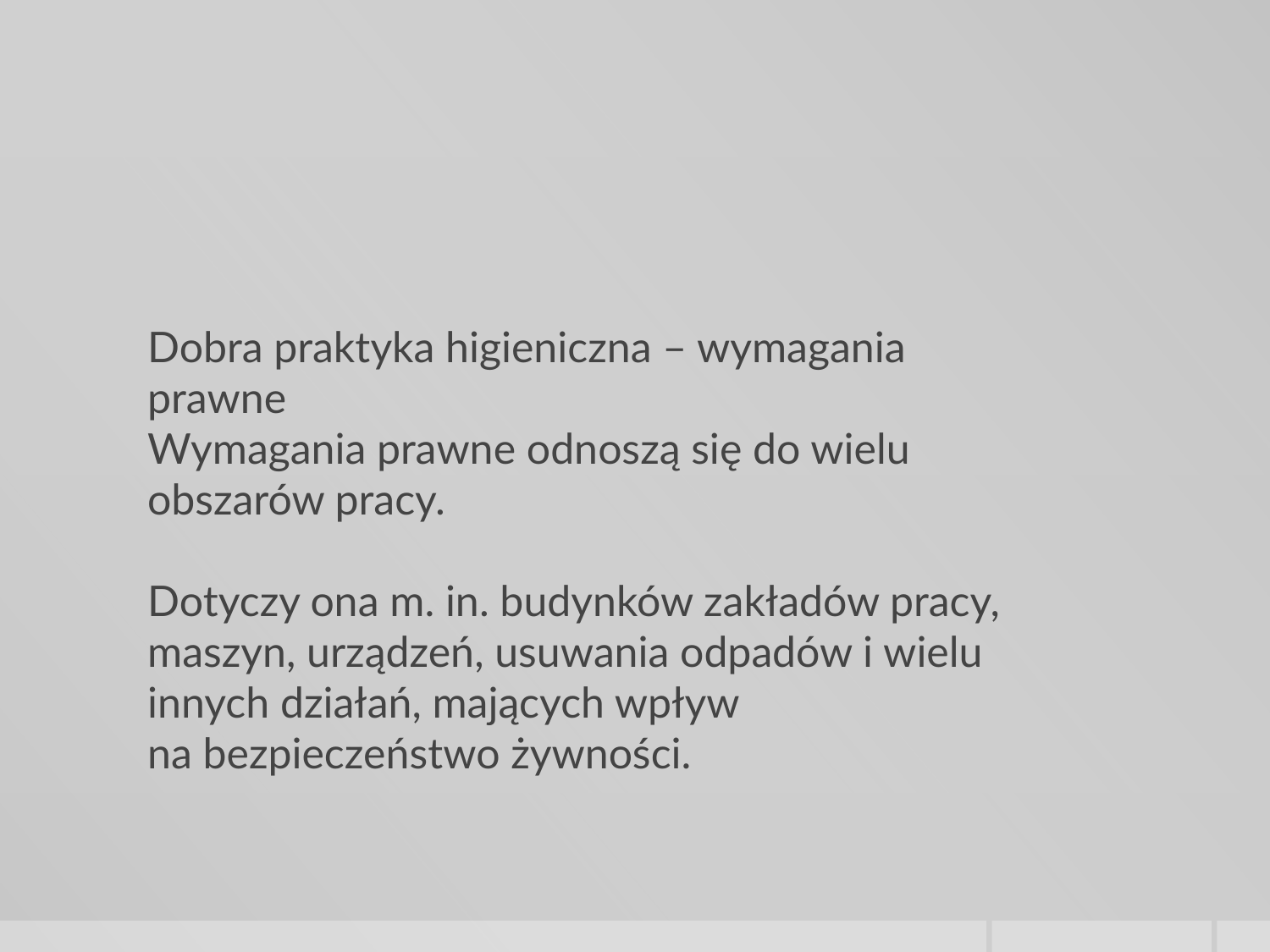

Dobra praktyka higieniczna – wymagania prawne
Wymagania prawne odnoszą się do wielu obszarów pracy.

Dotyczy ona m. in. budynków zakładów pracy, maszyn, urządzeń, usuwania odpadów i wielu innych działań, mających wpływ na bezpieczeństwo żywności.